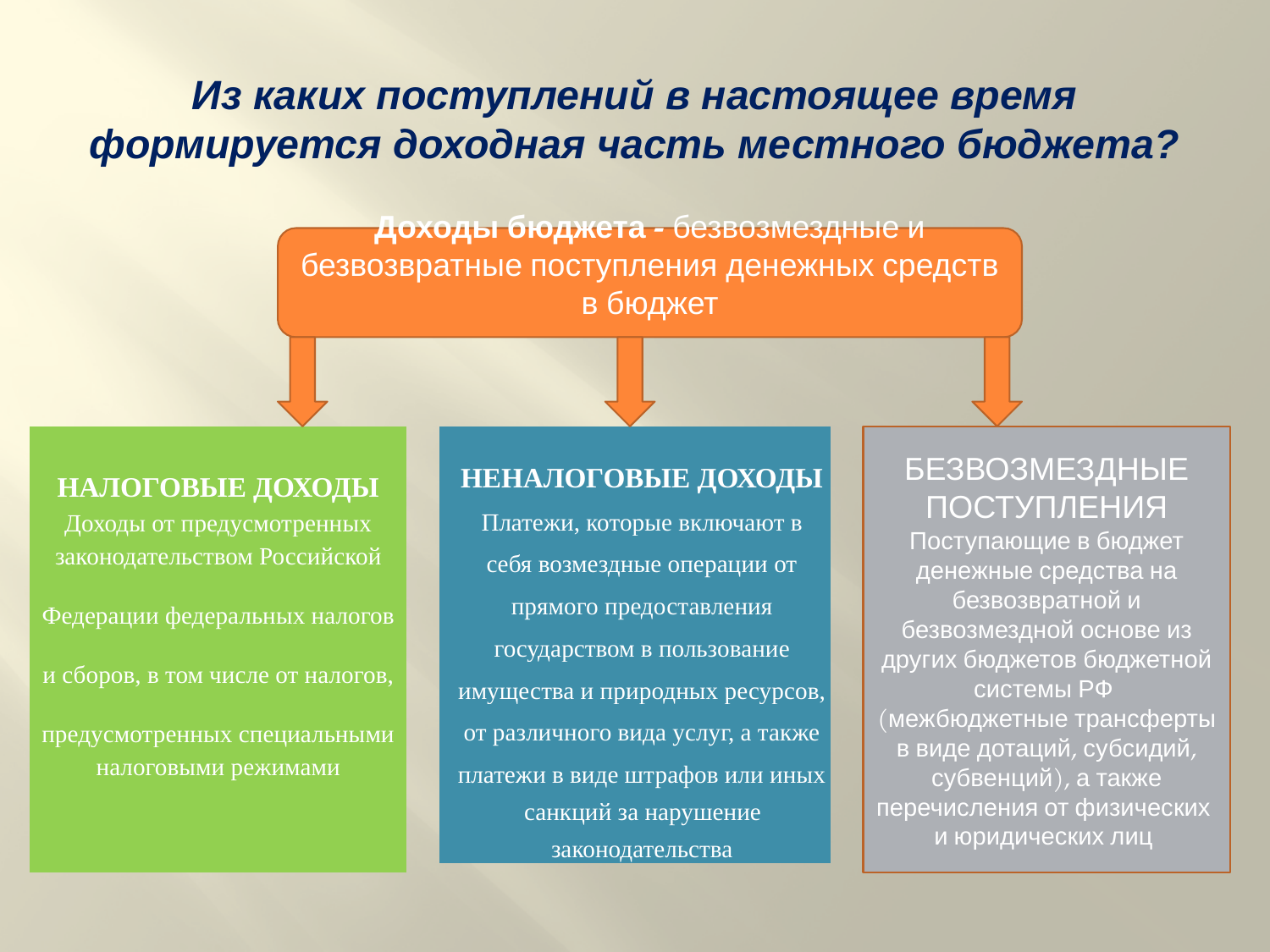

# Из каких поступлений в настоящее время формируется доходная часть местного бюджета?
Доходы бюджета - безвозмездные и безвозвратные поступления денежных средств в бюджет

| НАЛОГОВЫЕ ДОХОДЫ |
| --- |
| Доходы от предусмотренных |
| законодательством Российской |
| Федерации федеральных налогов |
| и сборов, в том числе от налогов, |
| предусмотренных специальными |
| налоговыми режимами |
|  |
|  |
|  |
| НЕНАЛОГОВЫЕ ДОХОДЫ |
| --- |
| Платежи, которые включают в |
| себя возмездные операции от |
| прямого предоставления |
| государством в пользование |
| имущества и природных ресурсов, |
| от различного вида услуг, а также |
| платежи в виде штрафов или иных |
| санкций за нарушение |
| законодательства |
БЕЗВОЗМЕЗДНЫЕ ПОСТУПЛЕНИЯ
Поступающие в бюджет денежные средства на безвозвратной и безвозмездной основе из других бюджетов бюджетной системы РФ  (межбюджетные трансферты в виде дотаций, субсидий, субвенций), а также перечисления от физических  и юридических лиц